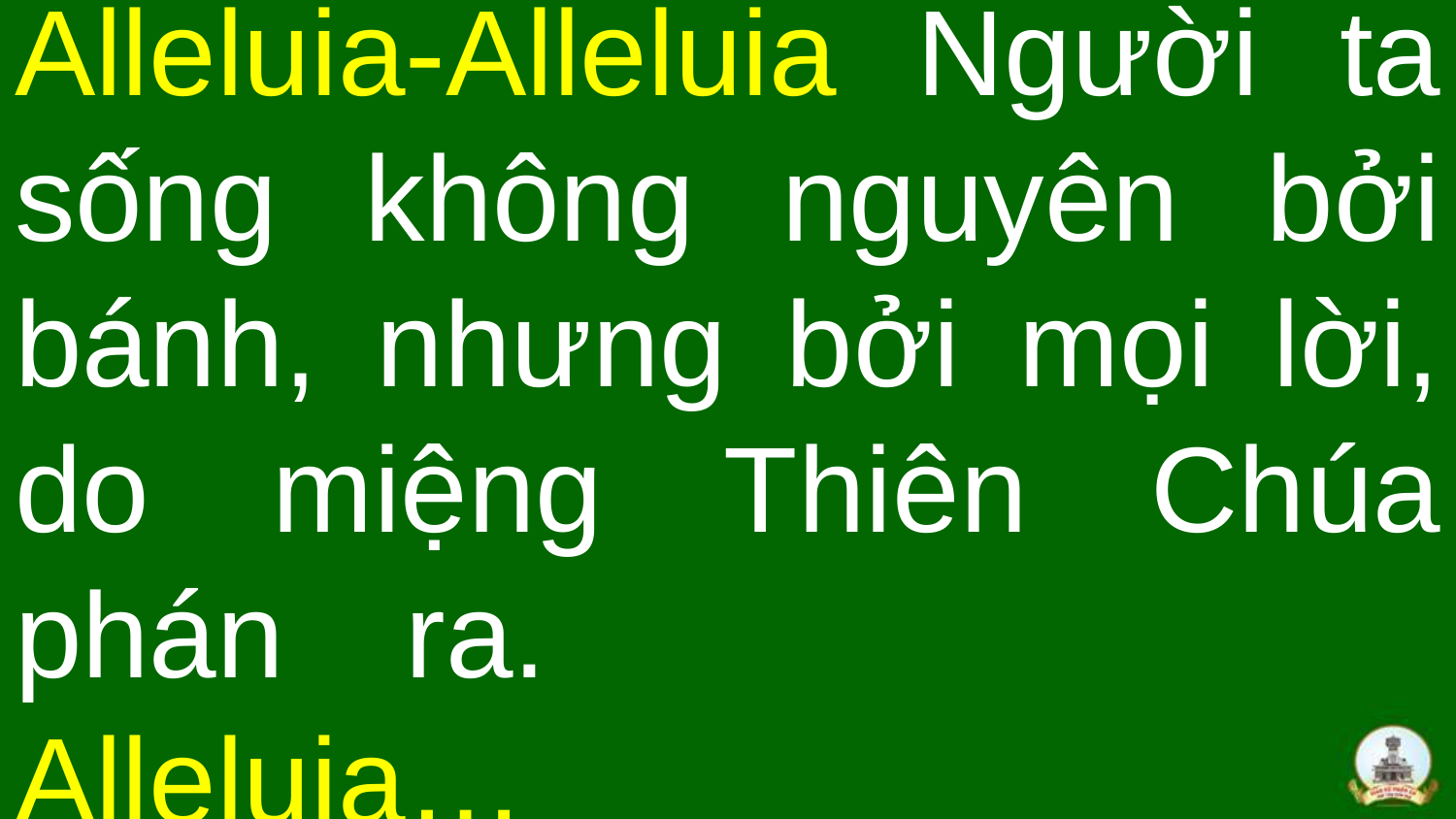

# Alleluia-Alleluia Người ta sống không nguyên bởi bánh, nhưng bởi mọi lời, do miệng Thiên Chúa phán ra.  					Alleluia…